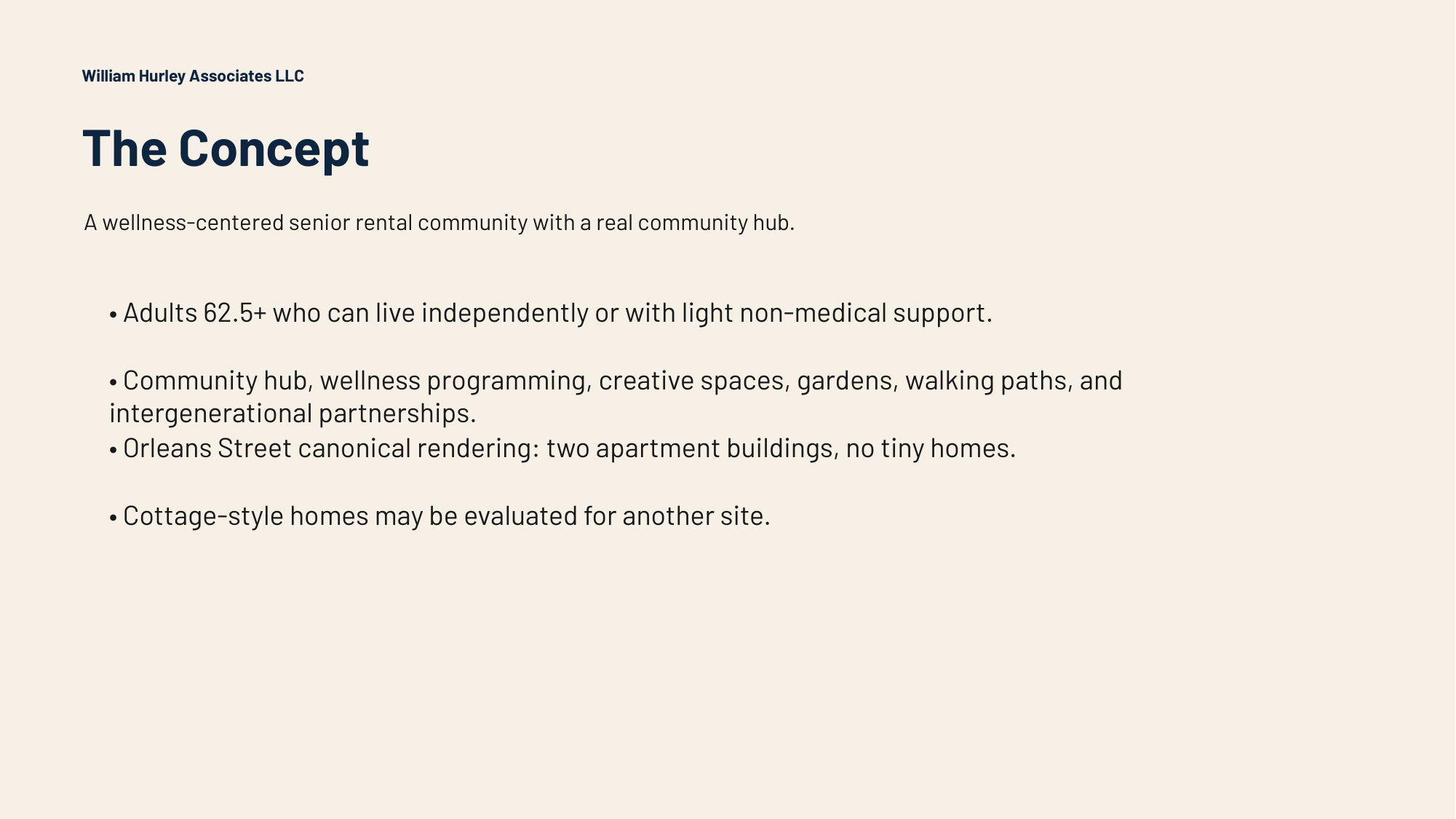

William Hurley Associates LLC
The Concept
A wellness-centered senior rental community with a real community hub.
• Adults 62.5+ who can live independently or with light non-medical support.
• Community hub, wellness programming, creative spaces, gardens, walking paths, and intergenerational partnerships.
• Orleans Street canonical rendering: two apartment buildings, no tiny homes.
• Cottage-style homes may be evaluated for another site.